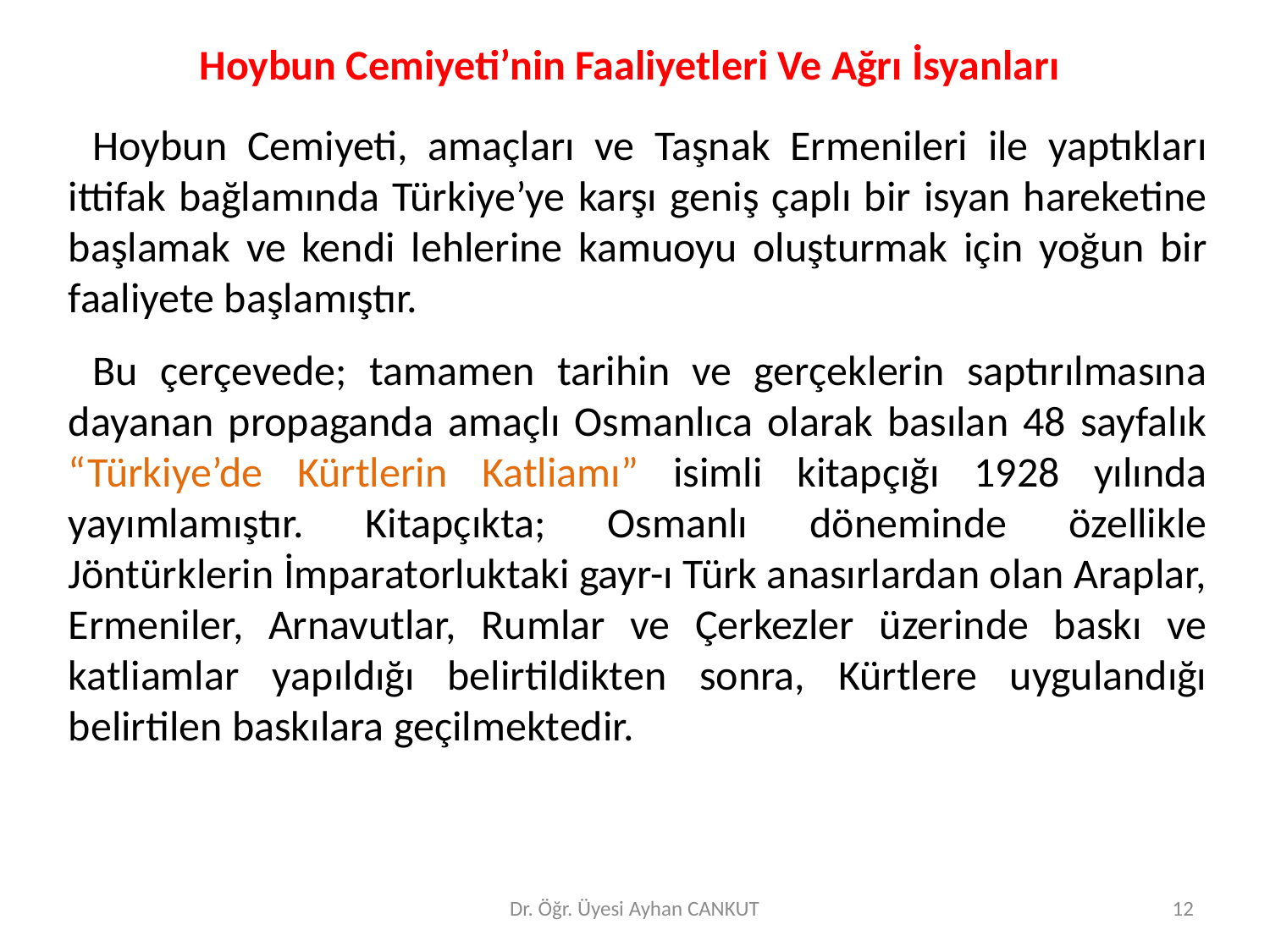

Hoybun Cemiyeti’nin Faaliyetleri Ve Ağrı İsyanları
Hoybun Cemiyeti, amaçları ve Taşnak Ermenileri ile yaptıkları ittifak bağlamında Türkiye’ye karşı geniş çaplı bir isyan hareketine başlamak ve kendi lehlerine kamuoyu oluşturmak için yoğun bir faaliyete başlamıştır.
Bu çerçevede; tamamen tarihin ve gerçeklerin saptırılmasına dayanan propaganda amaçlı Osmanlıca olarak basılan 48 sayfalık “Türkiye’de Kürtlerin Katliamı” isimli kitapçığı 1928 yılında yayımlamıştır. Kitapçıkta; Osmanlı döneminde özellikle Jöntürklerin İmparatorluktaki gayr-ı Türk anasırlardan olan Araplar, Ermeniler, Arnavutlar, Rumlar ve Çerkezler üzerinde baskı ve katliamlar yapıldığı belirtildikten sonra, Kürtlere uygulandığı belirtilen baskılara geçilmektedir.
Dr. Öğr. Üyesi Ayhan CANKUT
12